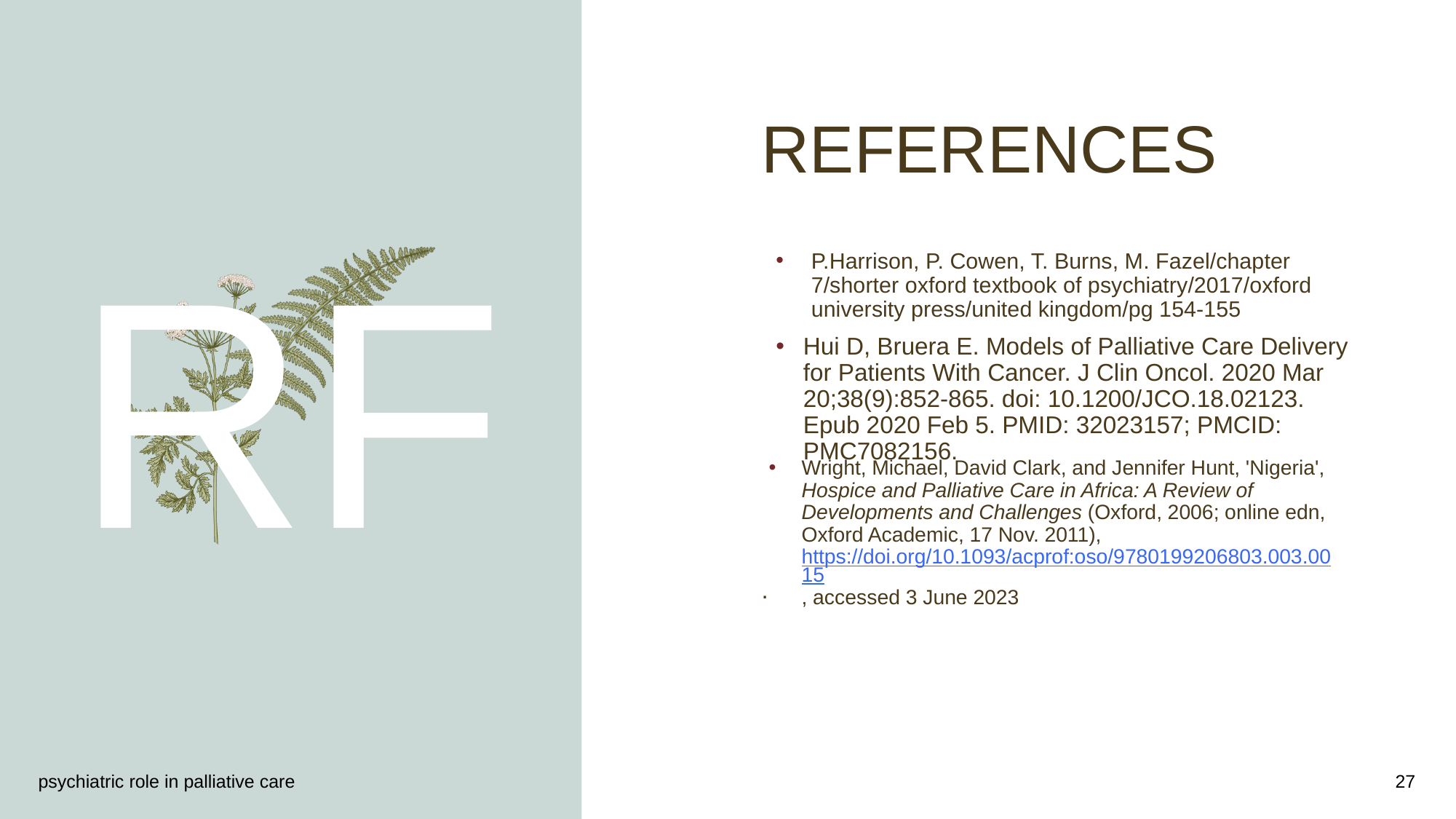

# REFERENCES
RF
P.Harrison, P. Cowen, T. Burns, M. Fazel/chapter 7/shorter oxford textbook of psychiatry/2017/oxford university press/united kingdom/pg 154-155
Hui D, Bruera E. Models of Palliative Care Delivery for Patients With Cancer. J Clin Oncol. 2020 Mar 20;38(9):852-865. doi: 10.1200/JCO.18.02123. Epub 2020 Feb 5. PMID: 32023157; PMCID: PMC7082156.

Wright, Michael, David Clark, and Jennifer Hunt, 'Nigeria', Hospice and Palliative Care in Africa: A Review of Developments and Challenges (Oxford, 2006; online edn, Oxford Academic, 17 Nov. 2011), https://doi.org/10.1093/acprof:oso/9780199206803.003.0015, accessed 3 June 2023
.

psychiatric role in palliative care
27